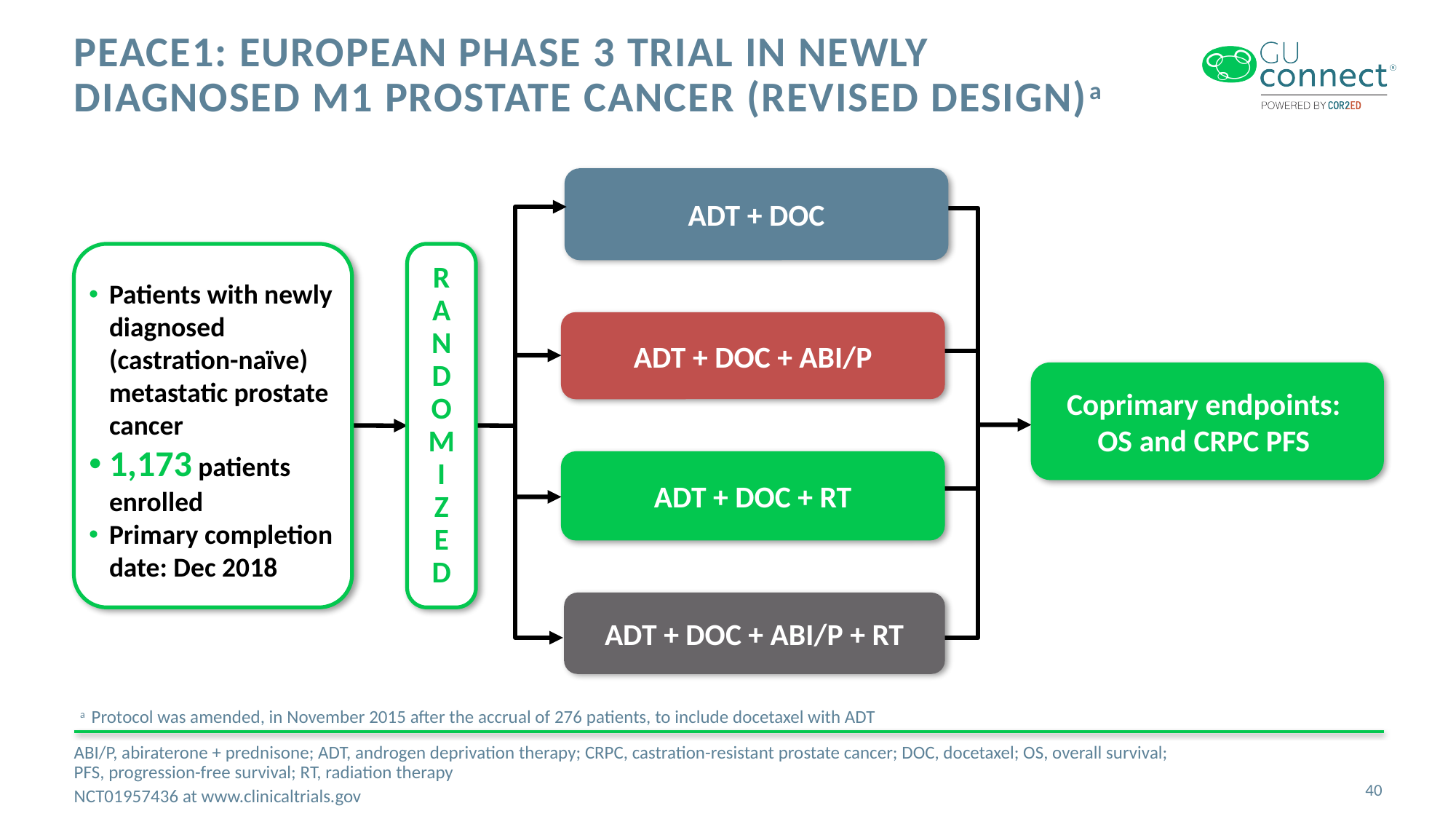

# PEACE1: European Phase 3 Trial in Newly Diagnosed M1 Prostate Cancer (Revised Design)a
ADT + DOC

R
A
N
D
O
M
I
Z
E
D
Patients with newly diagnosed (castration-naïve) metastatic prostate cancer
1,173 patients enrolled
Primary completion date: Dec 2018
ADT + DOC + ABI/P

Coprimary endpoints:
OS and CRPC PFS

ADT + DOC + RT

ADT + DOC + ABI/P + RT

a	Protocol was amended, in November 2015 after the accrual of 276 patients, to include docetaxel with ADT
ABI/P, abiraterone + prednisone; ADT, androgen deprivation therapy; CRPC, castration-resistant prostate cancer; DOC, docetaxel; OS, overall survival;
PFS, progression-free survival; RT, radiation therapy
NCT01957436 at www.clinicaltrials.gov
40